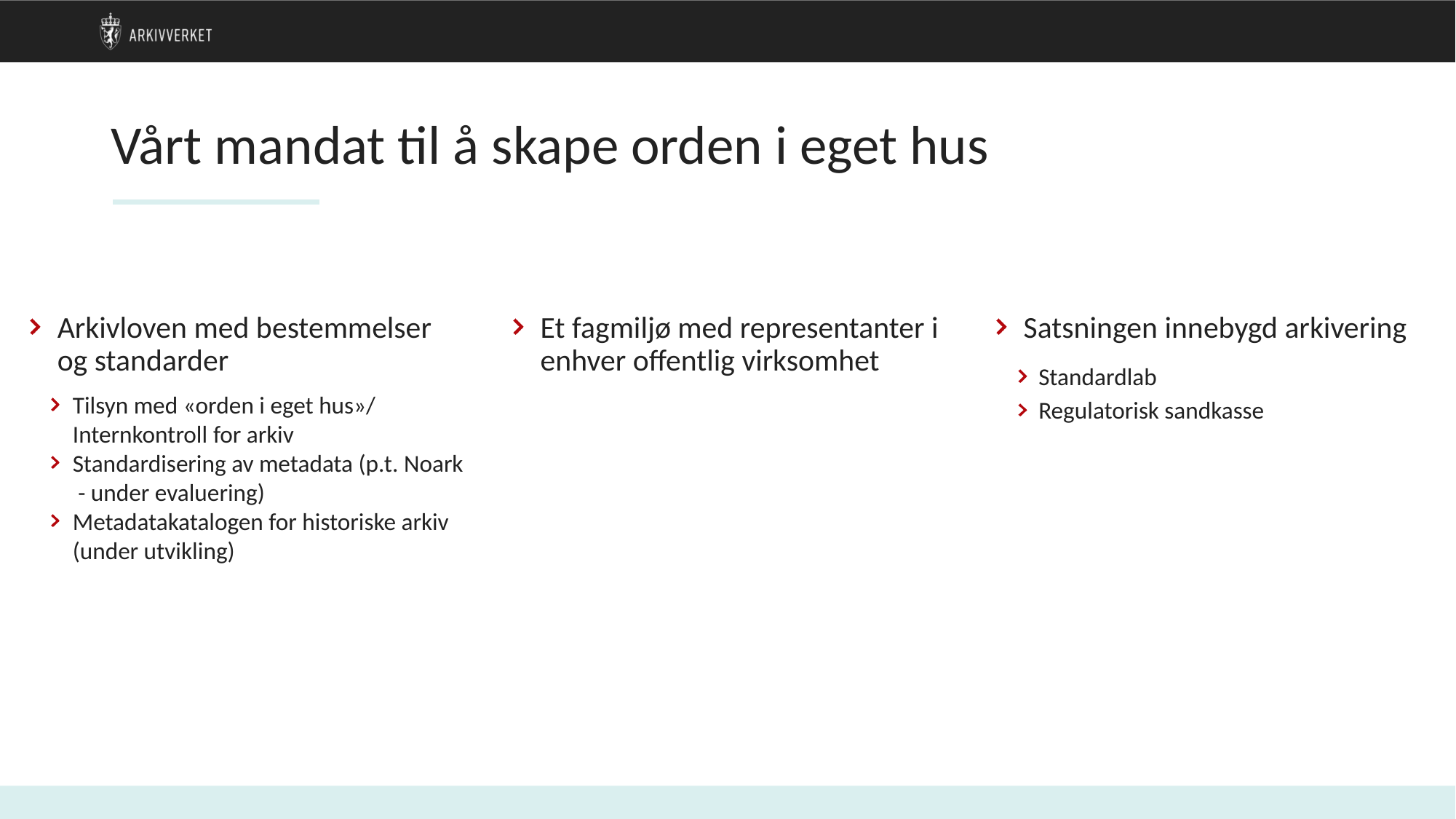

# Vårt mandat til å skape orden i eget hus
Arkivloven med bestemmelser og standarder
Tilsyn med «orden i eget hus»/ Internkontroll for arkiv
Standardisering av metadata (p.t. Noark  - under evaluering)
Metadatakatalogen for historiske arkiv (under utvikling)
Et fagmiljø med representanter i enhver offentlig virksomhet
Satsningen innebygd arkivering
Standardlab
Regulatorisk sandkasse